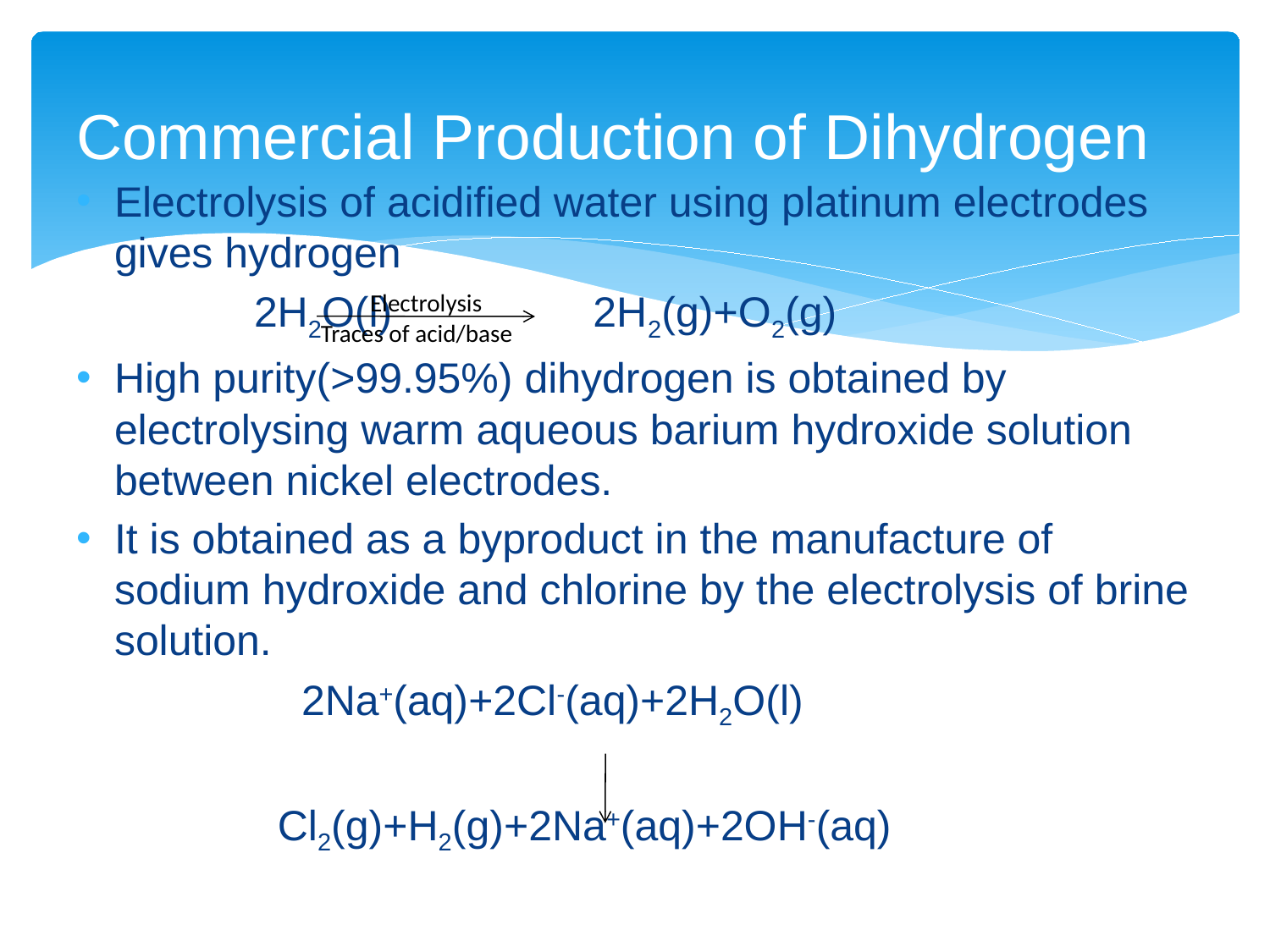

# Commercial Production of Dihydrogen
Electrolysis of acidified water using platinum electrodes gives hydrogen
               2H2O(l)                 2H2(g)+O2(g)
High purity(>99.95%) dihydrogen is obtained by electrolysing warm aqueous barium hydroxide solution between nickel electrodes.
It is obtained as a byproduct in the manufacture of sodium hydroxide and chlorine by the electrolysis of brine solution.
                   2Na+(aq)+2Cl-(aq)+2H2O(l)

                 Cl2(g)+H2(g)+2Na+(aq)+2OH-(aq)
Electrolysis
Traces of acid/base